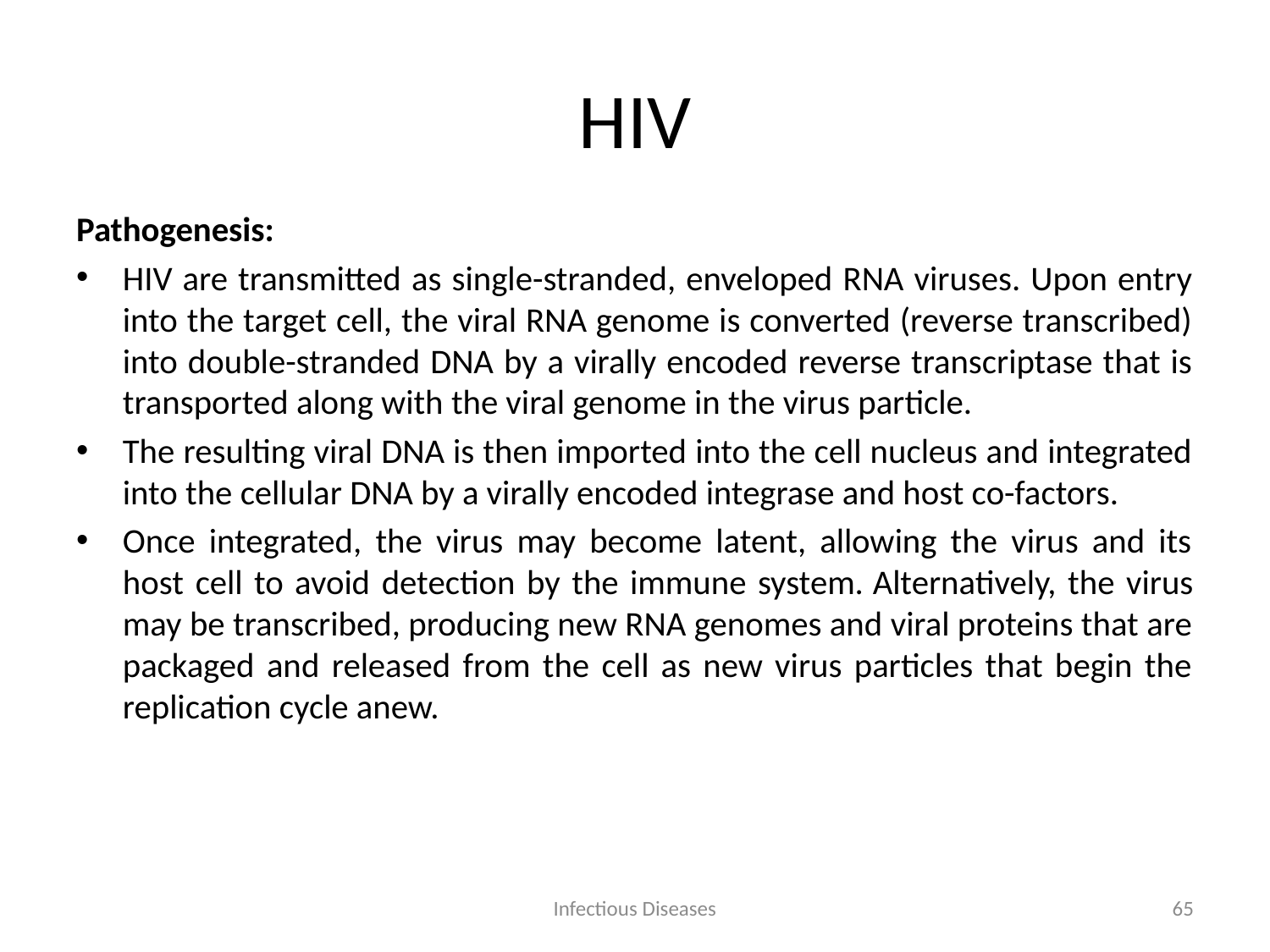

# HIV
Pathogenesis:
HIV are transmitted as single-stranded, enveloped RNA viruses. Upon entry into the target cell, the viral RNA genome is converted (reverse transcribed) into double-stranded DNA by a virally encoded reverse transcriptase that is transported along with the viral genome in the virus particle.
The resulting viral DNA is then imported into the cell nucleus and integrated into the cellular DNA by a virally encoded integrase and host co-factors.
Once integrated, the virus may become latent, allowing the virus and its host cell to avoid detection by the immune system. Alternatively, the virus may be transcribed, producing new RNA genomes and viral proteins that are packaged and released from the cell as new virus particles that begin the replication cycle anew.

Infectious Diseases
65